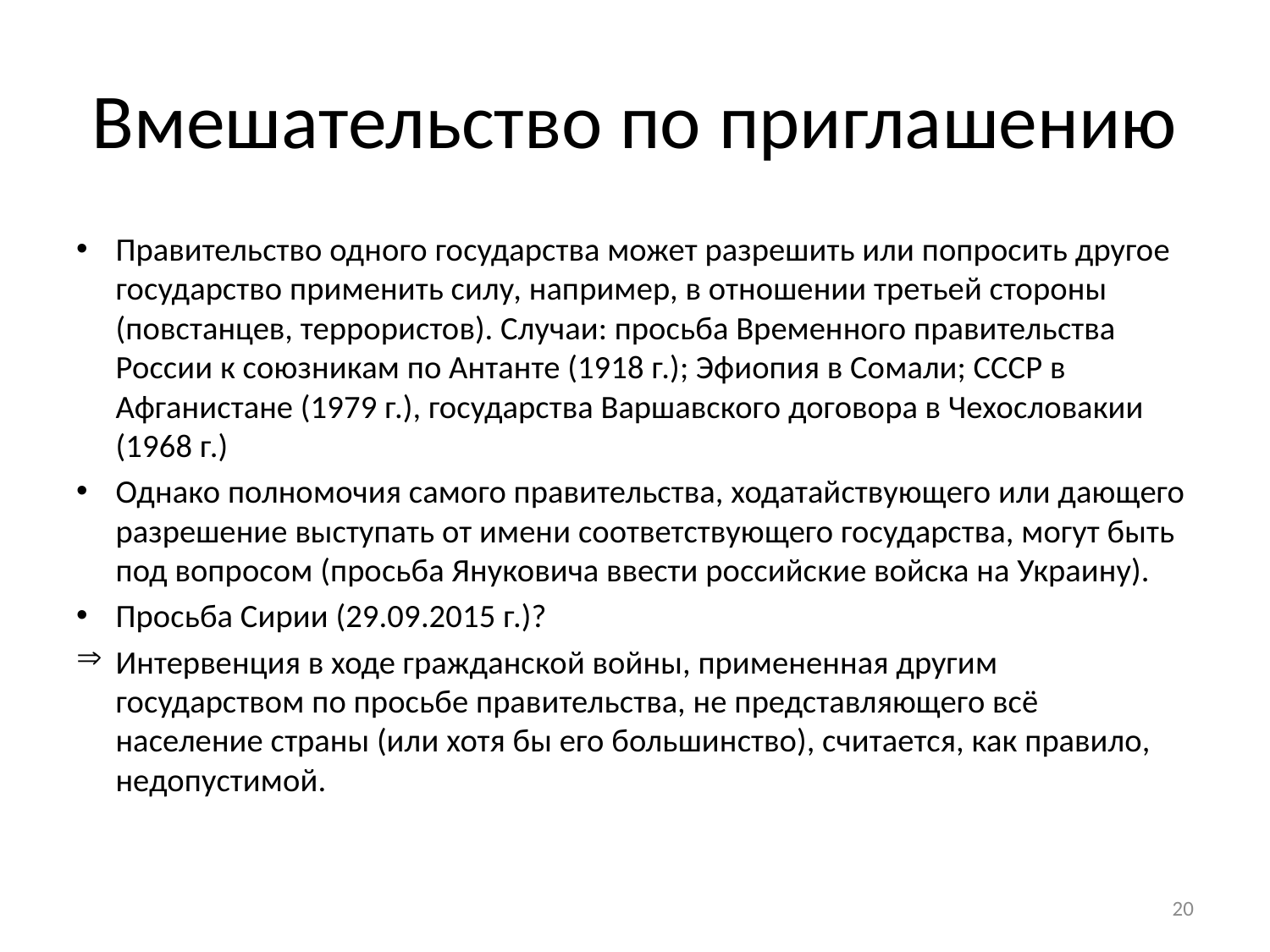

# Вмешательство по приглашению
Правительство одного государства может разрешить или попросить другое государство применить силу, например, в отношении третьей стороны (повстанцев, террористов). Случаи: просьба Временного правительства России к союзникам по Антанте (1918 г.); Эфиопия в Сомали; СССР в Афганистане (1979 г.), государства Варшавского договора в Чехословакии (1968 г.)
Однако полномочия самого правительства, ходатайствующего или дающего разрешение выступать от имени соответствующего государства, могут быть под вопросом (просьба Януковича ввести российские войска на Украину).
Просьба Сирии (29.09.2015 г.)?
Интервенция в ходе гражданской войны, примененная другим государством по просьбе правительства, не представляющего всё население страны (или хотя бы его большинство), считается, как правило, недопустимой.
20